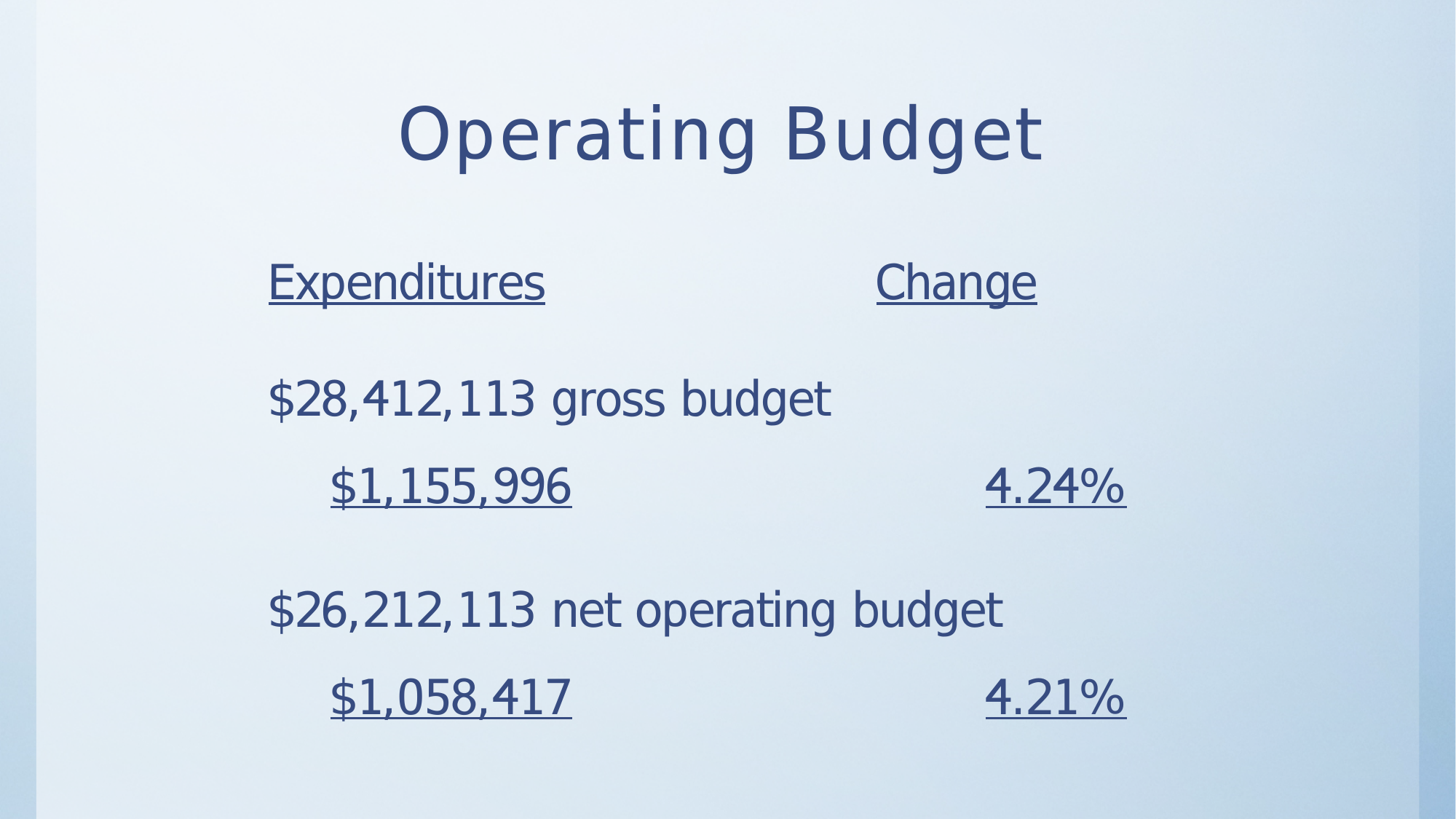

Operating Budget
Expenditures				Change

$28,412,113 gross budget

	$1,155,996				4.24%

$26,212,113 net operating budget

	$1,058,417				4.21%